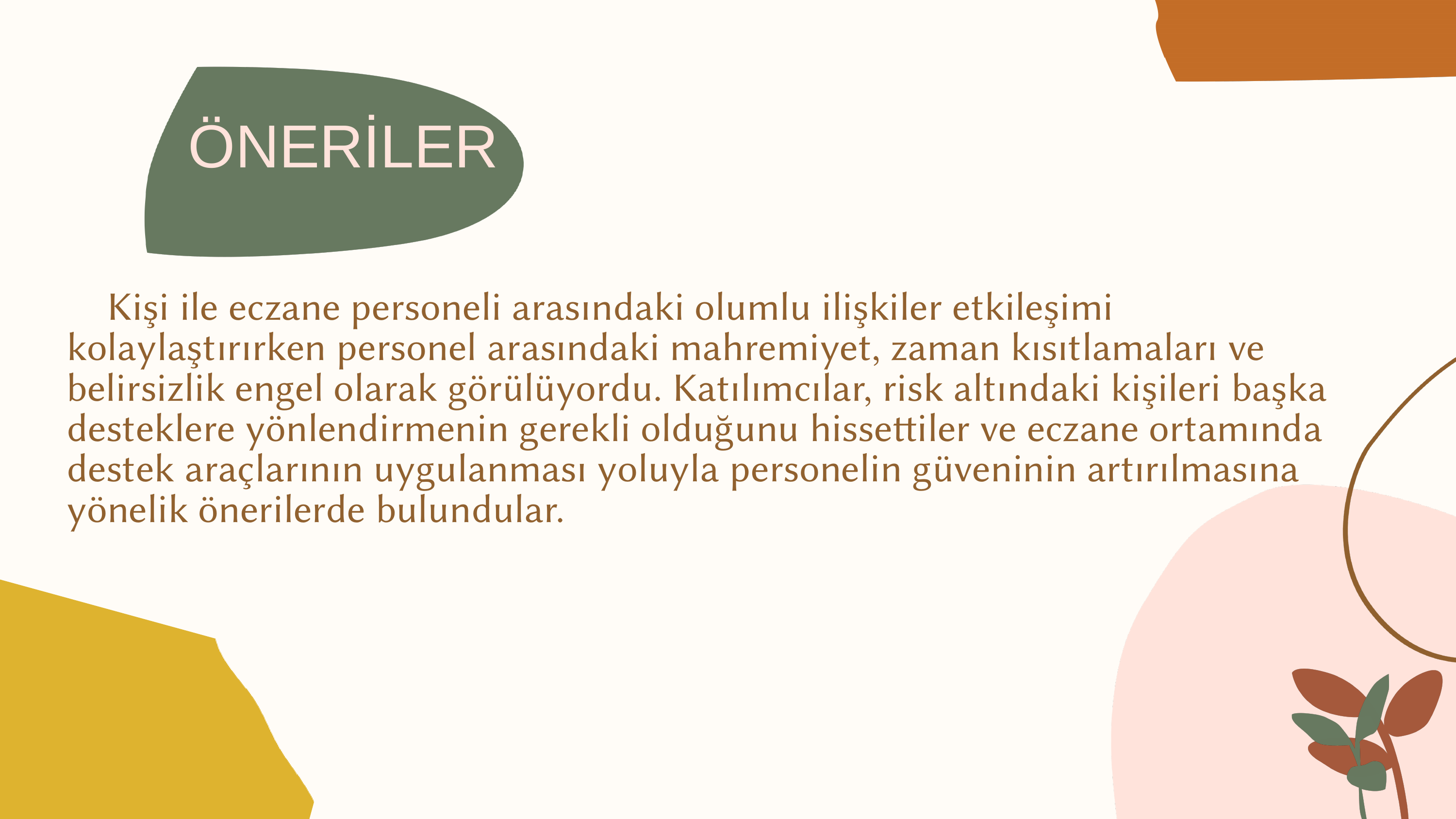

ÖNERİLER
    Kişi ile eczane personeli arasındaki olumlu ilişkiler etkileşimi kolaylaştırırken personel arasındaki mahremiyet, zaman kısıtlamaları ve belirsizlik engel olarak görülüyordu. Katılımcılar, risk altındaki kişileri başka desteklere yönlendirmenin gerekli olduğunu hissettiler ve eczane ortamında destek araçlarının uygulanması yoluyla personelin güveninin artırılmasına yönelik önerilerde bulundular.